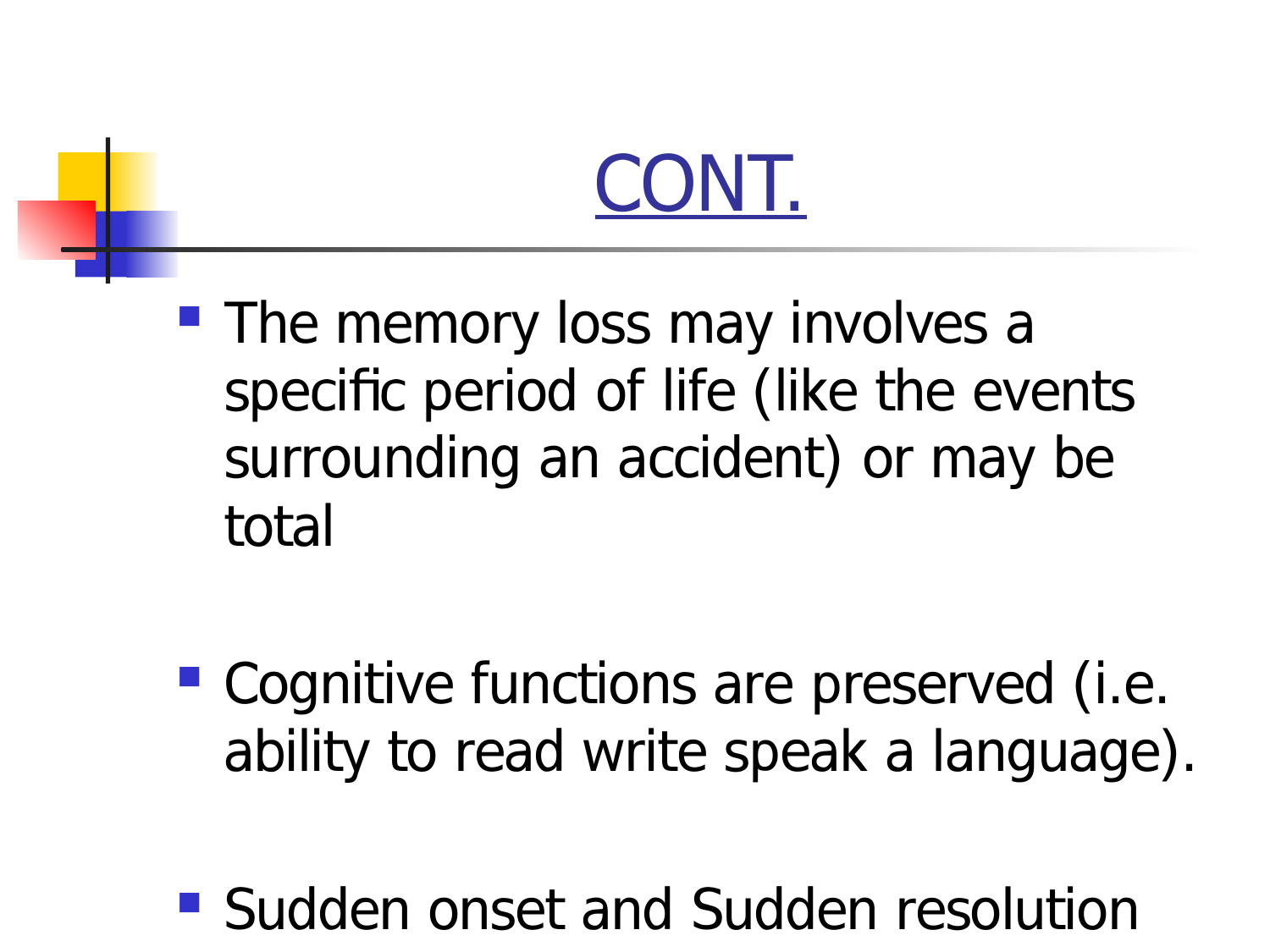

# CONT.
The memory loss may involves a specific period of life (like the events surrounding an accident) or may be total

Cognitive functions are preserved (i.e. ability to read write speak a language).

Sudden onset and Sudden resolution